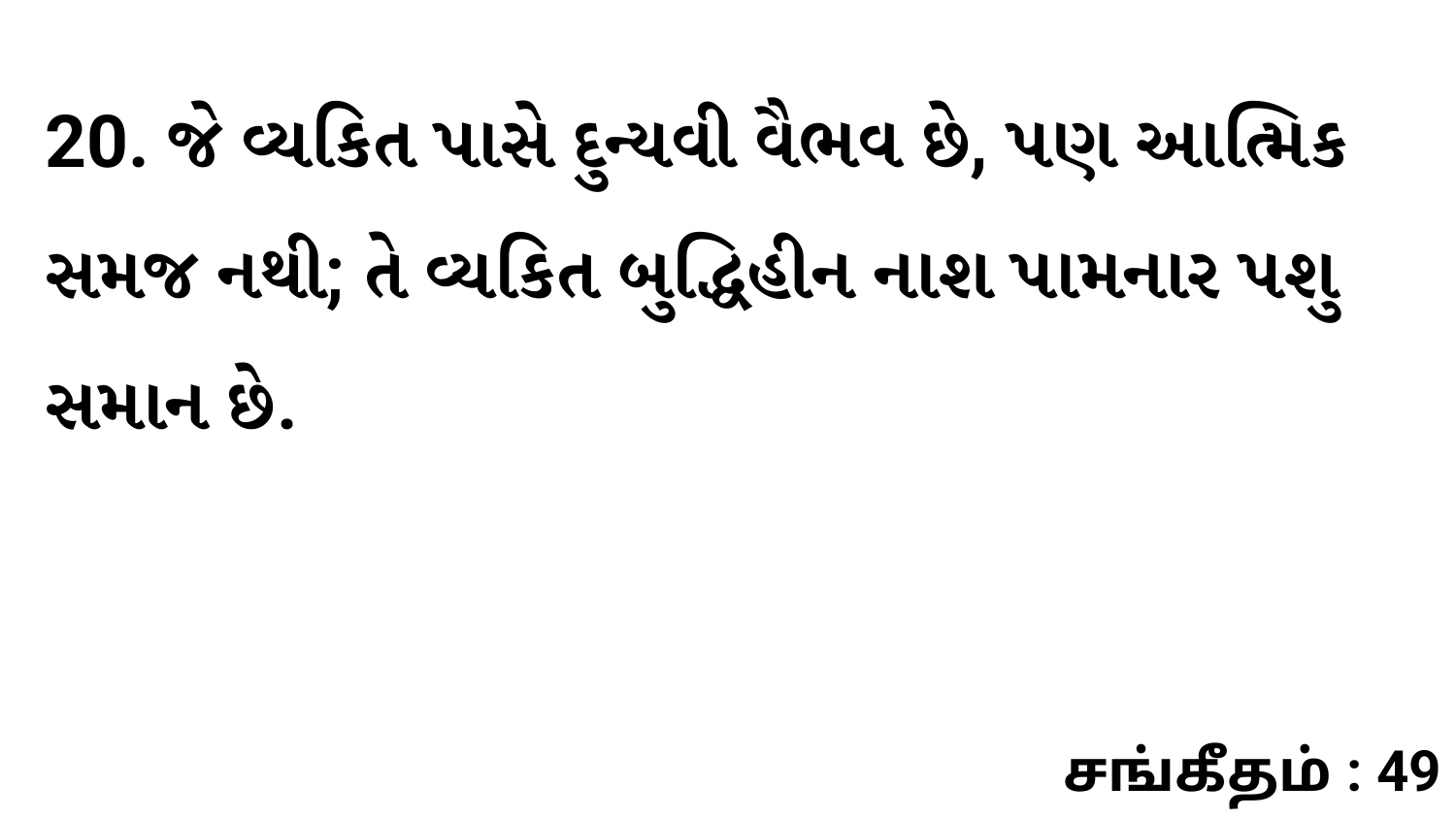

20. જે વ્યકિત પાસે દુન્યવી વૈભવ છે, પણ આત્મિક સમજ નથી; તે વ્યકિત બુદ્ધિહીન નાશ પામનાર પશુ સમાન છે.
சங்கீதம் : 49